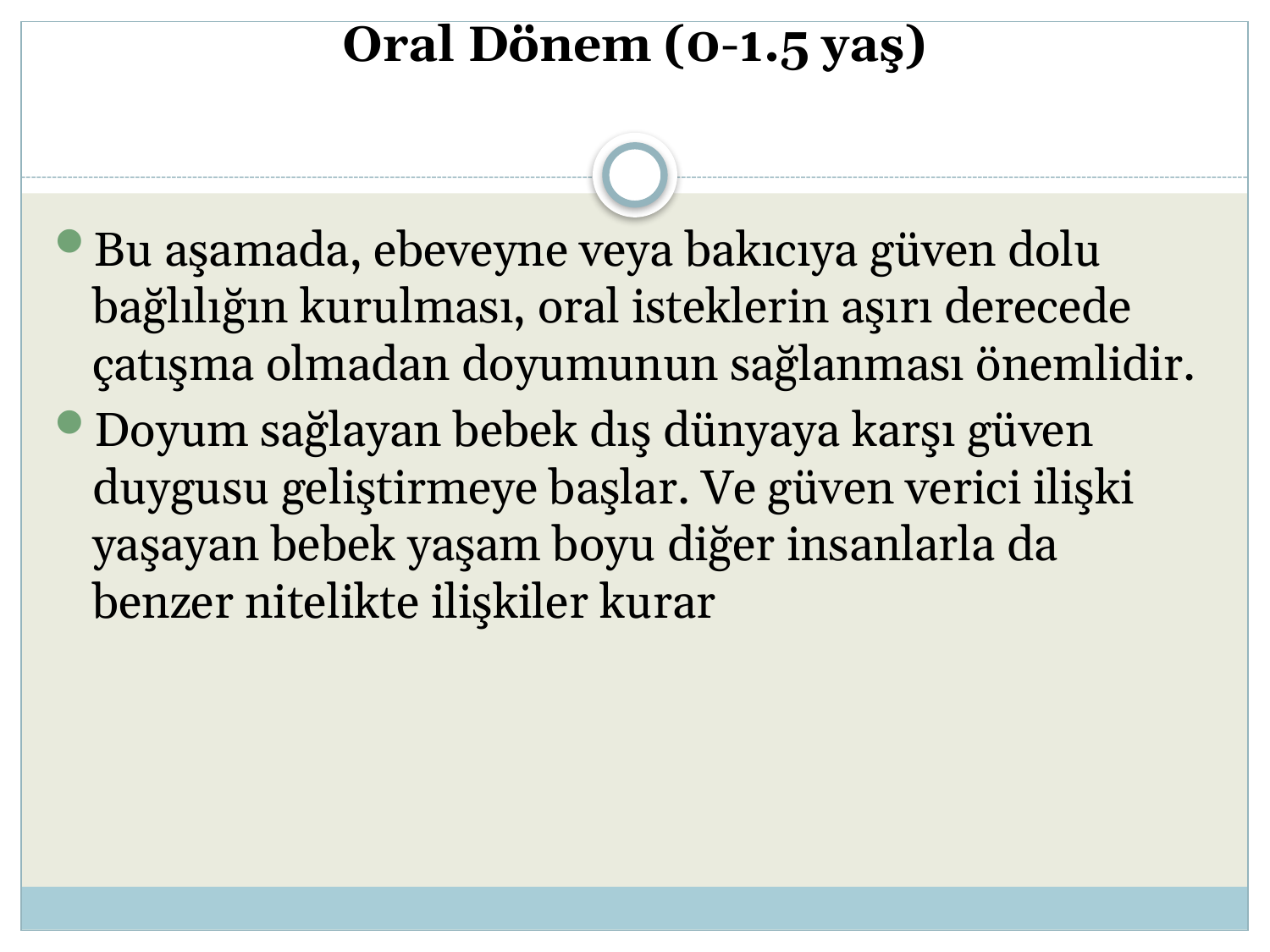

# Oral Dönem (0-1.5 yaş)
Bu aşamada, ebeveyne veya bakıcıya güven dolu bağlılığın kurulması, oral isteklerin aşırı derecede çatışma olmadan doyumunun sağlanması önemlidir.
Doyum sağlayan bebek dış dünyaya karşı güven duygusu geliştirmeye başlar. Ve güven verici ilişki yaşayan bebek yaşam boyu diğer insanlarla da benzer nitelikte ilişkiler kurar